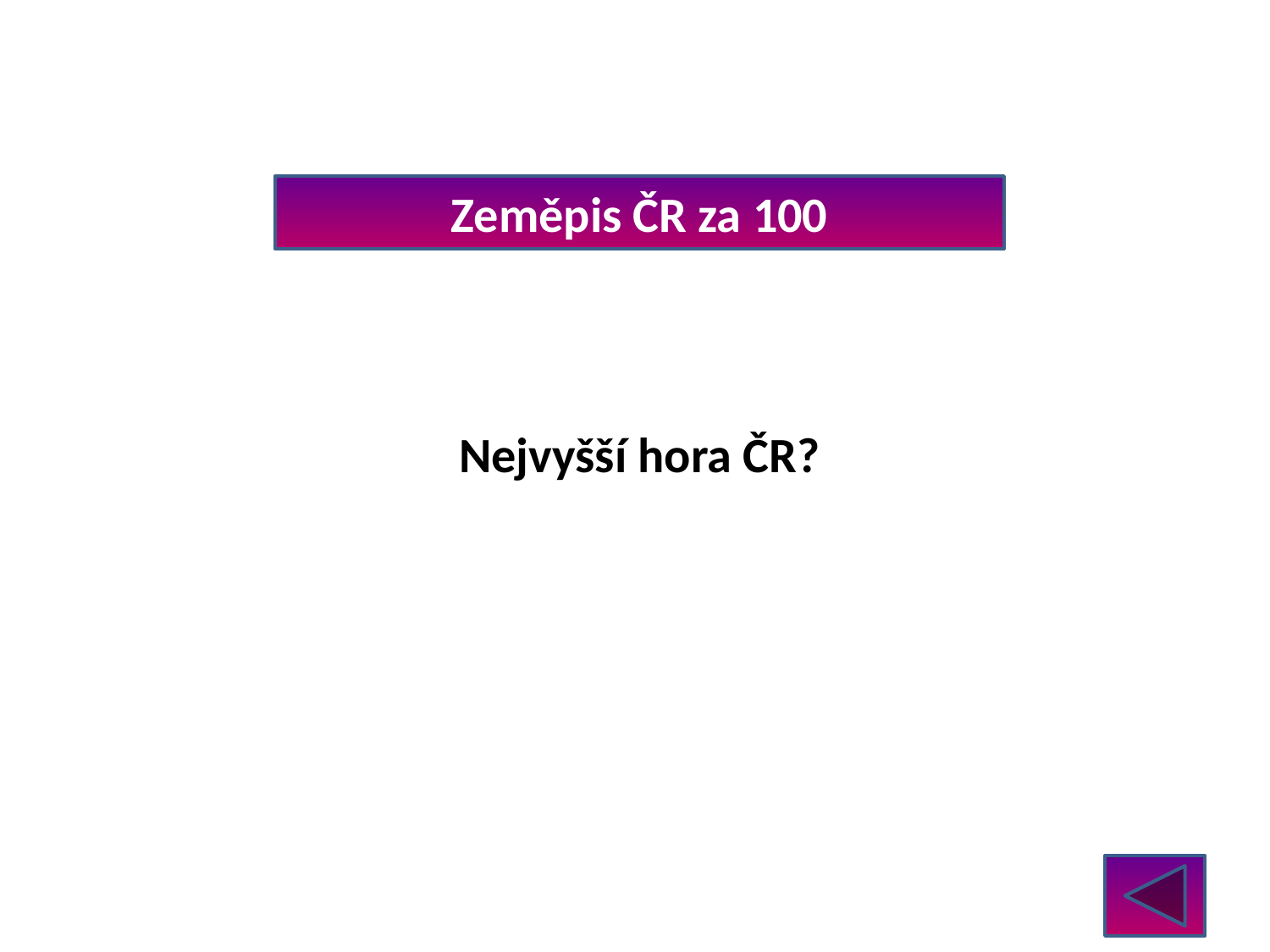

Zeměpis ČR za 100
Nejvyšší hora ČR?

Sněžka 1602m n. m.